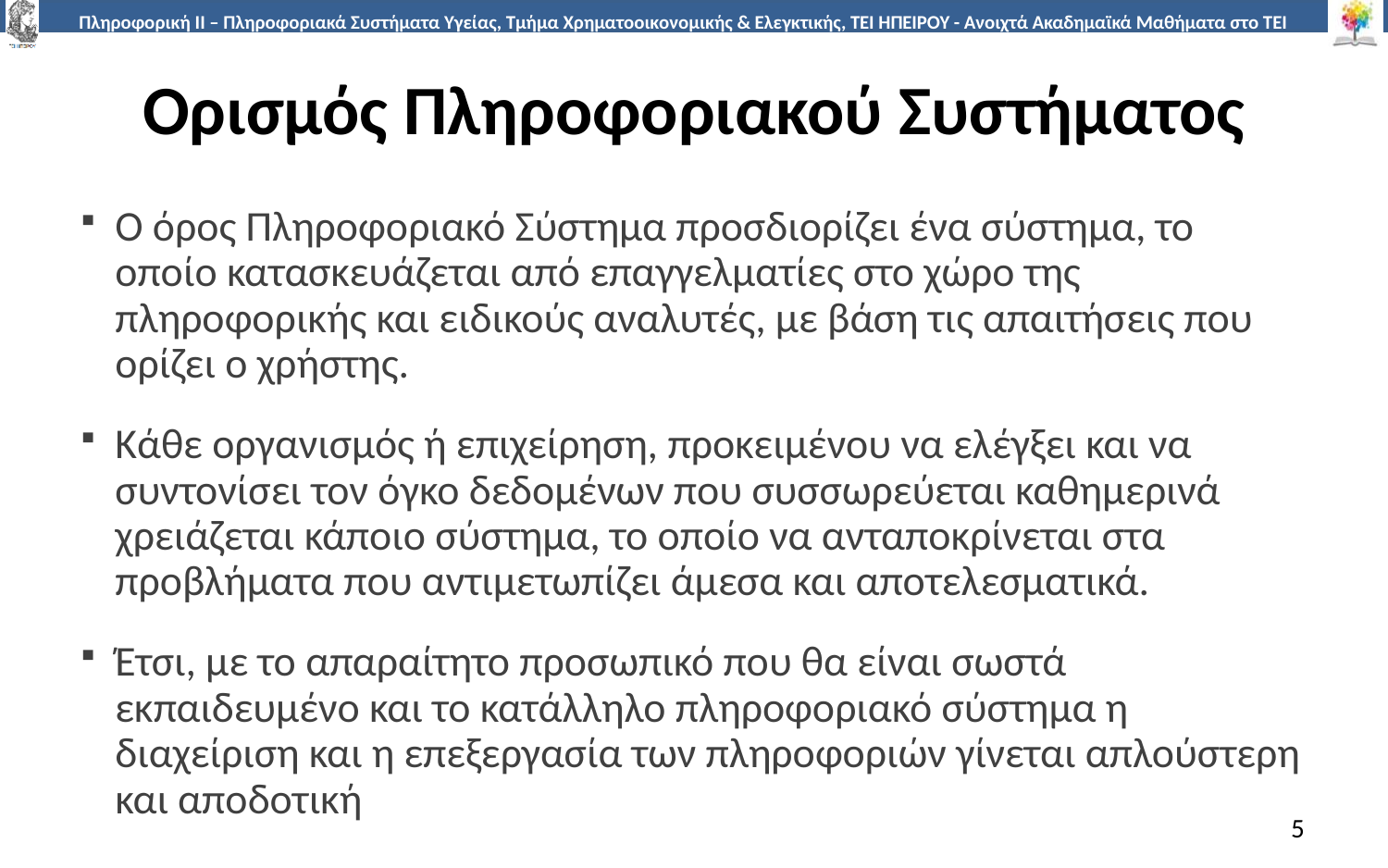

# Ορισμός Πληροφοριακού Συστήματος
Ο όρος Πληροφοριακό Σύστημα προσδιορίζει ένα σύστημα, το οποίο κατασκευάζεται από επαγγελματίες στο χώρο της πληροφορικής και ειδικούς αναλυτές, με βάση τις απαιτήσεις που ορίζει ο χρήστης.
Κάθε οργανισμός ή επιχείρηση, προκειμένου να ελέγξει και να συντονίσει τον όγκο δεδομένων που συσσωρεύεται καθημερινά χρειάζεται κάποιο σύστημα, το οποίο να ανταποκρίνεται στα προβλήματα που αντιμετωπίζει άμεσα και αποτελεσματικά.
Έτσι, με το απαραίτητο προσωπικό που θα είναι σωστά εκπαιδευμένο και το κατάλληλο πληροφοριακό σύστημα η διαχείριση και η επεξεργασία των πληροφοριών γίνεται απλούστερη και αποδοτική

5